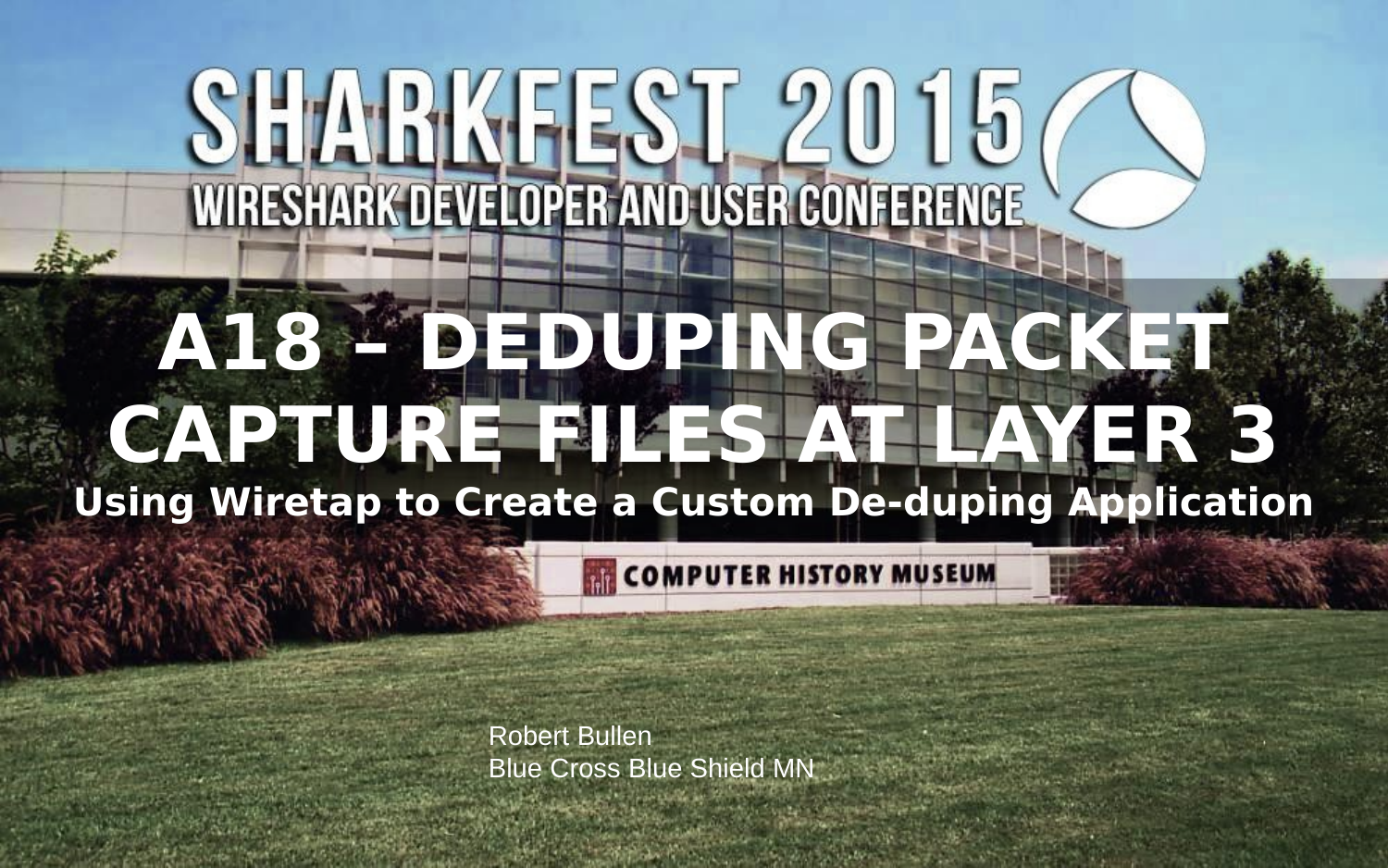

# A18 – DEDUPING PACKET CAPTURE FILES AT LAYER 3 Using Wiretap to Create a Custom De-duping Application
Robert Bullen
Blue Cross Blue Shield MN